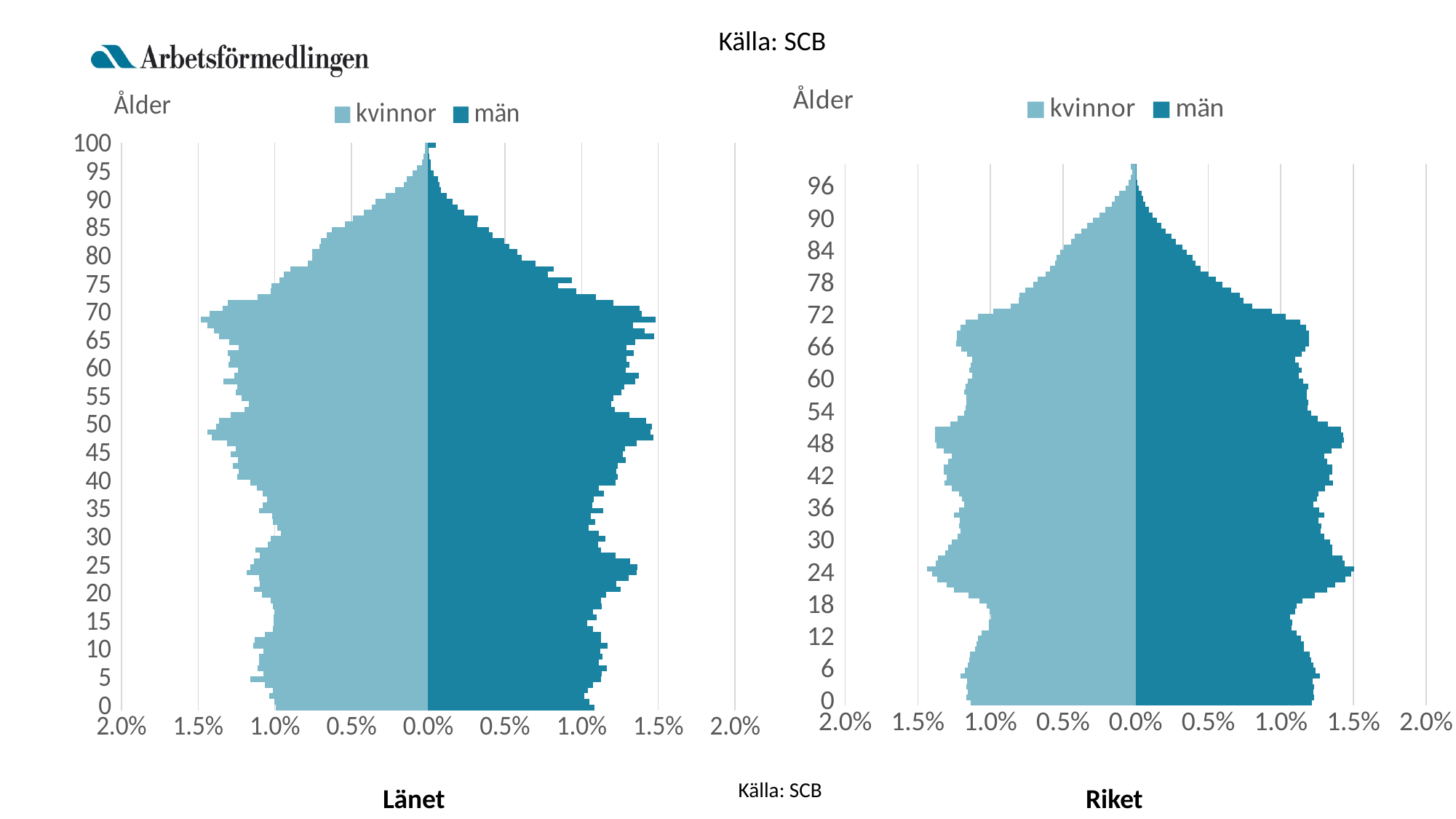

Källa: SCB

### Chart

| Category | män | kvinnor |
|---|---|---|
| 0 | 0.01216678435827787 | -0.011358418845658308 |
| 1 | 0.01229779317074991 | -0.011644594740989474 |
| 2 | 0.012227218764031227 | -0.01155150627503658 |
| 3 | 0.012302254771174654 | -0.01164561099061778 |
| 4 | 0.012207749962177796 | -0.011611058503255353 |
| 5 | 0.012712722010251136 | -0.012043167845211361 |
| 6 | 0.012383780378935892 | -0.011737276707091045 |
| 7 | 0.01225824716698513 | -0.011554961523772823 |
| 8 | 0.012081202750130502 | -0.011437279816814907 |
| 9 | 0.012003530342736088 | -0.011389719334210154 |
| 10 | 0.011575013901941324 | -0.011057202455828202 |
| 11 | 0.011605028304798695 | -0.010973260236530068 |
| 12 | 0.011401011485376294 | -0.010855578529572153 |
| 13 | 0.011090524655817948 | -0.010586882127847861 |
| 14 | 0.010734205021896318 | -0.010118391049198474 |
| 15 | 0.01080660462878876 | -0.010117984549347151 |
| 16 | 0.010614147410466833 | -0.009958230107777338 |
| 17 | 0.01096945304429193 | -0.010049286074473618 |
| 18 | 0.011066594253539773 | -0.010232820757345808 |
| 19 | 0.011506467495415706 | -0.01074887231859995 |
| 20 | 0.012366745177314141 | -0.011510043290201666 |
| 21 | 0.013181595654887907 | -0.012480561685234563 |
| 22 | 0.013756736509641316 | -0.01302771048511489 |
| 23 | 0.0144454453752064 | -0.01364660650875367 |
| 24 | 0.014836038212390839 | -0.014019366872416566 |
| 25 | 0.015029103830770685 | -0.014359403998047988 |
| 26 | 0.014387444569684722 | -0.013775466961622958 |
| 27 | 0.014249540556556261 | -0.013596200527189658 |
| 28 | 0.013545824489562491 | -0.013116124202777572 |
| 29 | 0.013561845691087709 | -0.012922427023622316 |
| 30 | 0.01339494127519841 | -0.012647023374351201 |
| 31 | 0.013005768038149117 | -0.012251702268939894 |
| 32 | 0.012720225610965478 | -0.01205231409186612 |
| 33 | 0.012779646016622301 | -0.012142150559008432 |
| 34 | 0.012591041998667198 | -0.012098248575065584 |
| 35 | 0.013008810038438715 | -0.012485033183599113 |
| 36 | 0.01266648360584924 | -0.012146012307595998 |
| 37 | 0.012258449967004438 | -0.011819796176909548 |
| 38 | 0.012473012387430779 | -0.011960241875541533 |
| 39 | 0.01259570639911125 | -0.012138492060346529 |
| 40 | 0.013040244041431233 | -0.012634218629034537 |
| 41 | 0.013592265693983694 | -0.01318543242742809 |
| 42 | 0.01335478687137571 | -0.01300799524232574 |
| 43 | 0.013566104491493147 | -0.013228318161742633 |
| 44 | 0.013546635689639718 | -0.013202708671109304 |
| 45 | 0.01318544885525473 | -0.012896004533286341 |
| 46 | 0.01298325723600609 | -0.012641942126209667 |
| 47 | 0.013505264485701178 | -0.013193359174528883 |
| 48 | 0.014220742953814728 | -0.013731564977680109 |
| 49 | 0.01432741576396998 | -0.013801076452256287 |
| 50 | 0.014304904961826952 | -0.013831970440956812 |
| 51 | 0.014169840148968783 | -0.013819368945565808 |
| 52 | 0.013249939261394218 | -0.012772022078632924 |
| 53 | 0.012536488793473733 | -0.012237881273994925 |
| 54 | 0.012088909150864151 | -0.011828942423564309 |
| 55 | 0.011856500328738832 | -0.011723455712146074 |
| 56 | 0.011913487134163975 | -0.011676301729392642 |
| 57 | 0.0118029611236419 | -0.011638903743070956 |
| 58 | 0.011810870324394854 | -0.011794593186127543 |
| 59 | 0.011892801532194706 | -0.011683008976939467 |
| 60 | 0.011520460696747859 | -0.011573050767156682 |
| 61 | 0.011246477870664693 | -0.011274070126508851 |
| 62 | 0.011462662691245488 | -0.011479759051278127 |
| 63 | 0.01125844307180378 | -0.011365532593056454 |
| 64 | 0.011010013048153243 | -0.011229151892937696 |
| 65 | 0.011466110291573699 | -0.011601912256600592 |
| 66 | 0.011687973512695078 | -0.01199154236409338 |
| 67 | 0.011941676336847588 | -0.012344790734892789 |
| 68 | 0.01193559233626839 | -0.01231775849477983 |
| 69 | 0.011958103138411419 | -0.01232385599254967 |
| 70 | 0.01173035871673015 | -0.012046826343873265 |
| 71 | 0.011336115479198194 | -0.01169113897396592 |
| 72 | 0.01034543738488564 | -0.01085964352808538 |
| 73 | 0.009364899291538413 | -0.009792378168437685 |
| 74 | 0.008023985563883425 | -0.00859157760763049 |
| 75 | 0.00744093550837706 | -0.00806658304964725 |
| 76 | 0.007167763882371121 | -0.008000730073732976 |
| 77 | 0.006585930626980595 | -0.007597482221220878 |
| 78 | 0.00599699937091434 | -0.007047487922381293 |
| 79 | 0.005518796925389468 | -0.006722897791100133 |
| 80 | 0.005043636480154193 | -0.006173513242037532 |
| 81 | 0.004484516826926002 | -0.005881239848936525 |
| 82 | 0.004136309193776635 | -0.0055552269681757365 |
| 83 | 0.003921138373292373 | -0.005453805255270728 |
| 84 | 0.0035400771370153435 | -0.005189783601836647 |
| 85 | 0.0032243175069550266 | -0.004962753434872931 |
| 86 | 0.0027485486616618325 | -0.004446905123544451 |
| 87 | 0.0024879506368529008 | -0.004189590717657195 |
| 88 | 0.0020458465947645957 | -0.0037158151409406124 |
| 89 | 0.0017682133683339127 | -0.0033312662815893576 |
| 90 | 0.0014804401409379015 | -0.002957489668298154 |
| 91 | 0.001177862512132511 | -0.002512575581025481 |
| 92 | 0.0009322716887522648 | -0.0020749784910766168 |
| 93 | 0.0006872892654299381 | -0.001658722643322193 |
| 94 | 0.0005396508513747611 | -0.0014176682314878443 |
| 95 | 0.0003964740377443284 | -0.0011406385828114382 |
| 96 | 0.00022510802143028364 | -0.0006859684991070215 |
| 97 | 0.00014094601341806047 | -0.00047174307745996943 |
| 98 | 9.126000868795283e-05 | -0.0003292648795713703 |
| 99 | 5.191680494247983e-05 | -0.00021544492120102008 |
| 100 | 6.388200608156698e-05 | -0.000321338132470578 |

### Chart

| Category | män | kvinnor |
|---|---|---|
| 0 | 0.010854861054518784 | -0.00993047021271331 |
| 1 | 0.010488142775649906 | -0.010012949201190996 |
| 2 | 0.010162170972210904 | -0.010367608851645043 |
| 3 | 0.01041479911987613 | -0.010111923987364218 |
| 4 | 0.010740770923315133 | -0.010648037412469174 |
| 5 | 0.011278624398989488 | -0.011588297881114786 |
| 6 | 0.011319370874419362 | -0.010747012198642396 |
| 7 | 0.01163719338277239 | -0.011142911343335286 |
| 8 | 0.01114008638252791 | -0.011043936557162064 |
| 9 | 0.011368266644935213 | -0.011043936557162064 |
| 10 | 0.011197131448129737 | -0.010763507996337933 |
| 11 | 0.011677939858202266 | -0.01139859620761611 |
| 12 | 0.011262325808817537 | -0.011299621421442887 |
| 13 | 0.011262325808817537 | -0.01066453321016471 |
| 14 | 0.010740770923315133 | -0.010120171886211988 |
| 15 | 0.01036590334936028 | -0.010095428189668682 |
| 16 | 0.010968951185722435 | -0.010070684493125375 |
| 17 | 0.010740770923315133 | -0.010054188695429839 |
| 18 | 0.011303072284247413 | -0.010120171886211988 |
| 19 | 0.011246027218645586 | -0.010252138267776285 |
| 20 | 0.011580148317170564 | -0.010845986984815618 |
| 21 | 0.012558063727487573 | -0.011349108814529498 |
| 22 | 0.01226468910439247 | -0.010977953366379915 |
| 23 | 0.013055170727732051 | -0.011052184456009832 |
| 24 | 0.013576725613234456 | -0.01185223064424338 |
| 25 | 0.013641919973922256 | -0.01161304157765809 |
| 26 | 0.013185559449107652 | -0.011365604612225036 |
| 27 | 0.01221579333387662 | -0.010994449164075451 |
| 28 | 0.011254176513731562 | -0.011266629826051814 |
| 29 | 0.01107489202184011 | -0.010450087840122729 |
| 30 | 0.011539401841740689 | -0.010293377762015127 |
| 31 | 0.011123787792355962 | -0.009625297955345875 |
| 32 | 0.01047999348056393 | -0.009831495426540089 |
| 33 | 0.01089560752994866 | -0.010120171886211988 |
| 34 | 0.010618531497025508 | -0.010161411380450831 |
| 35 | 0.011417162415451064 | -0.011019192860618757 |
| 36 | 0.010691875152799284 | -0.010812995389424544 |
| 37 | 0.010789666693830984 | -0.010524318929752646 |
| 38 | 0.011466058185966913 | -0.010812995389424544 |
| 39 | 0.01114008638252791 | -0.011151159242183054 |
| 40 | 0.012207644038790644 | -0.01161304157765809 |
| 41 | 0.012370629940510146 | -0.012437831462434944 |
| 42 | 0.01224839051422052 | -0.012363600372805027 |
| 43 | 0.01237877923559612 | -0.012718260023259076 |
| 44 | 0.0128758862358406 | -0.012429583563587176 |
| 45 | 0.012688452448863173 | -0.012866722202518908 |
| 46 | 0.0128432890554967 | -0.012561549945151473 |
| 47 | 0.013576725613234456 | -0.013105911269104195 |
| 48 | 0.014693179040013039 | -0.01409565913083642 |
| 49 | 0.014513894548121587 | -0.014417327185899392 |
| 50 | 0.014587238203895363 | -0.013815230570012289 |
| 51 | 0.014220519925026485 | -0.01365027259305692 |
| 52 | 0.013112215793333876 | -0.012899713797909983 |
| 53 | 0.01215059897318882 | -0.011992444924655444 |
| 54 | 0.011938717300953467 | -0.011695520566135776 |
| 55 | 0.012052807432157118 | -0.012149155002763047 |
| 56 | 0.012582511612745498 | -0.012545054147455936 |
| 57 | 0.012794393284980849 | -0.012454327260130483 |
| 58 | 0.013478934072202754 | -0.013345100335689484 |
| 59 | 0.013715263629696032 | -0.012644028933629158 |
| 60 | 0.0128758862358406 | -0.012429583563587176 |
| 61 | 0.013120365088419851 | -0.013006936482930973 |
| 62 | 0.01292478200635645 | -0.01291620959560552 |
| 63 | 0.01338929182625703 | -0.013089415471408659 |
| 64 | 0.0129084834161845 | -0.01234710457510949 |
| 65 | 0.01350338195746068 | -0.012982192786387669 |
| 66 | 0.01470947763018499 | -0.013658520491904688 |
| 67 | 0.014122728383994785 | -0.013988436445815428 |
| 68 | 0.013364843940999103 | -0.014384335590508317 |
| 69 | 0.014815418466302665 | -0.014829722128287818 |
| 70 | 0.013927145301931383 | -0.01426061710779179 |
| 71 | 0.013764159400211883 | -0.013419331425319399 |
| 72 | 0.012093553907586993 | -0.013089415471408659 |
| 73 | 0.01091190612012061 | -0.011126415545639748 |
| 74 | 0.009648765381794475 | -0.010293377762015127 |
| 75 | 0.00845081900415614 | -0.010227394571232978 |
| 76 | 0.009347241463613397 | -0.009716024842671329 |
| 77 | 0.0077907261021921605 | -0.009402604686456125 |
| 78 | 0.008173742971232988 | -0.00898196184521993 |
| 79 | 0.007000244478852579 | -0.007843751804227873 |
| 80 | 0.006103822019395322 | -0.0075468274457082055 |
| 81 | 0.00579414880612827 | -0.007588066939947048 |
| 82 | 0.005288892510797816 | -0.007084945110233168 |
| 83 | 0.004979219297530764 | -0.0070189619194510194 |
| 84 | 0.004188737674191183 | -0.006631310673605899 |
| 85 | 0.00396055741178388 | -0.0062848989219996204 |
| 86 | 0.00321897155896015 | -0.0054436132395272304 |
| 87 | 0.003243419444218075 | -0.004907499814422276 |
| 88 | 0.002346996984760818 | -0.004189932614666414 |
| 89 | 0.0019232336402901149 | -0.0036868107849525335 |
| 90 | 0.0015972618368511123 | -0.003414630122976172 |
| 91 | 0.0012060956727243093 | -0.0027877898105457635 |
| 92 | 0.0008556759840273817 | -0.002160949498115355 |
| 93 | 0.0007578844429956808 | -0.0016083402753148636 |
| 94 | 0.0006519436068780051 | -0.001385647006425113 |
| 95 | 0.0003341210985249776 | -0.0010309873559710663 |
| 96 | 0.00017113519680547631 | -0.0007258150986036307 |
| 97 | 0.0001548366066335262 | -0.00038765124584512093 |
| 98 | 7.334365577377557e-05 | -0.0002886764596718986 |
| 99 | 4.074647542987532e-05 | -0.00020619747119421326 |
| 100 | 0.0004971070002444788 | -0.00023094116773751886 |
Källa: SCB
Länet
Riket